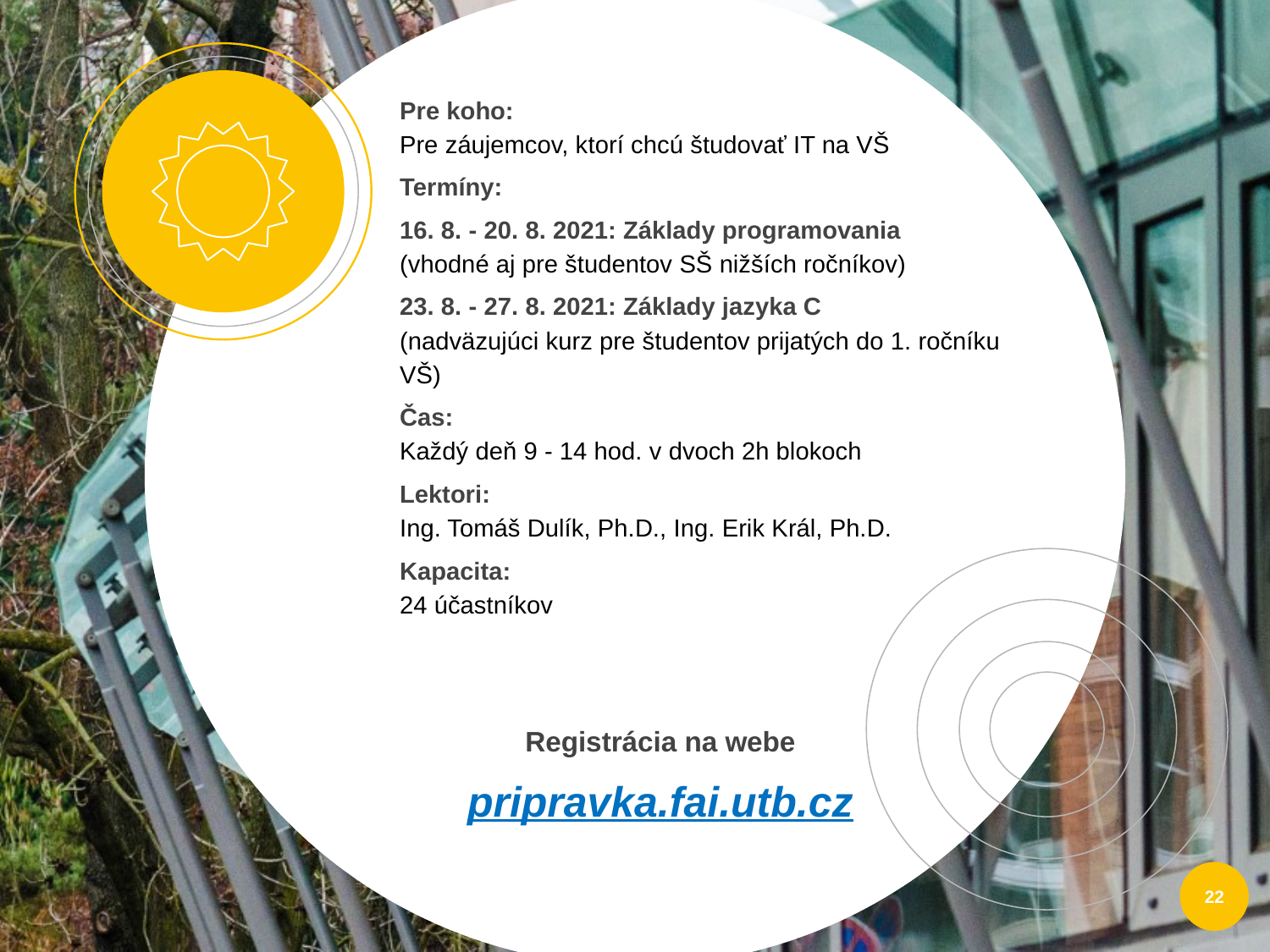

Pre koho:
Pre záujemcov, ktorí chcú študovať IT na VŠ
Termíny:
16. 8. - 20. 8. 2021: Základy programovania
(vhodné aj pre študentov SŠ nižších ročníkov)
23. 8. - 27. 8. 2021: Základy jazyka C
(nadväzujúci kurz pre študentov prijatých do 1. ročníku VŠ)
Čas:
Každý deň 9 - 14 hod. v dvoch 2h blokoch
Lektori:
Ing. Tomáš Dulík, Ph.D., Ing. Erik Král, Ph.D.
Kapacita:
24 účastníkov

Registrácia na webe
pripravka.fai.utb.cz

22